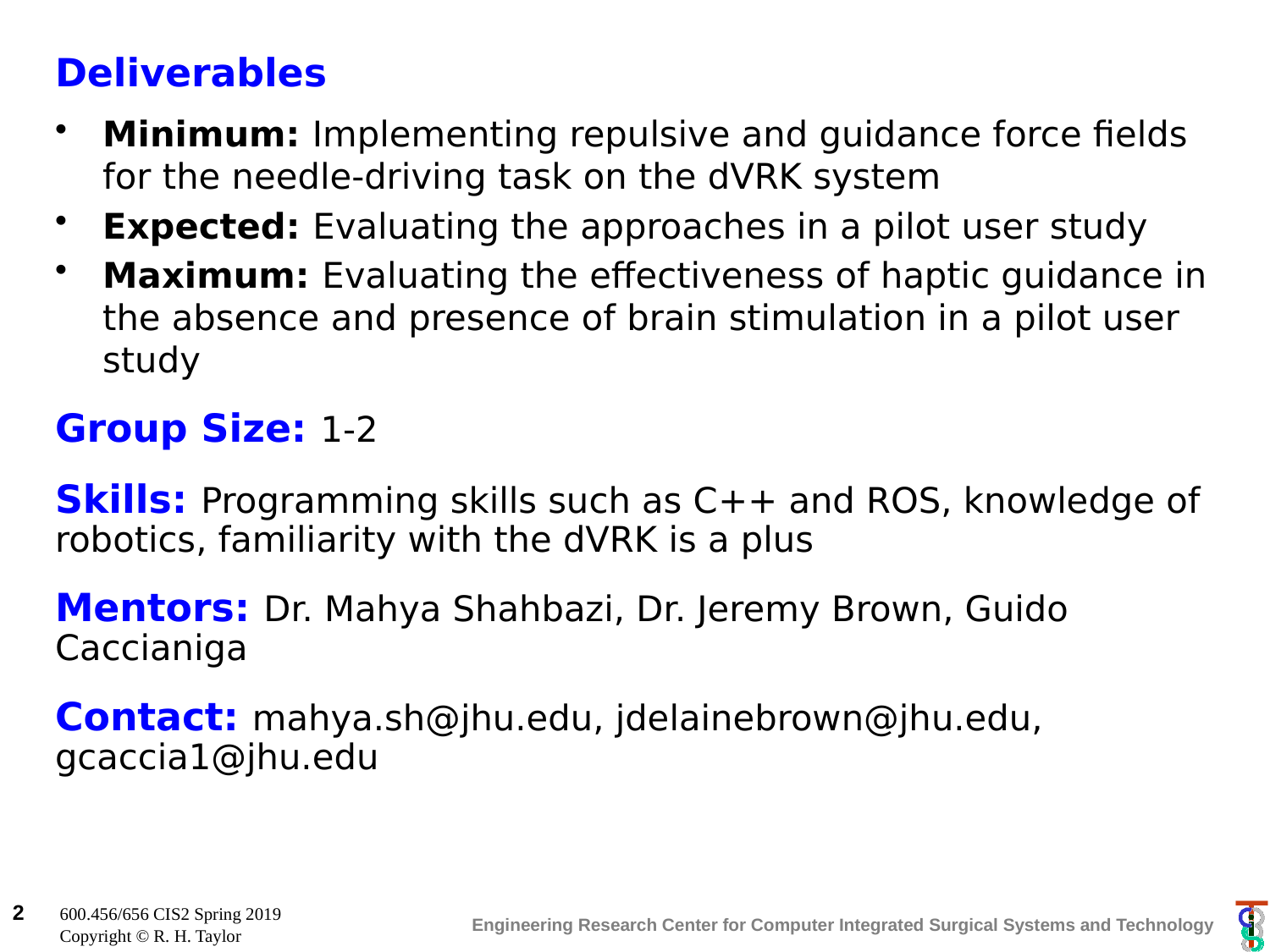

Deliverables
Minimum: Implementing repulsive and guidance force fields for the needle-driving task on the dVRK system
Expected: Evaluating the approaches in a pilot user study
Maximum: Evaluating the effectiveness of haptic guidance in the absence and presence of brain stimulation in a pilot user study
Group Size: 1-2
Skills: Programming skills such as C++ and ROS, knowledge of robotics, familiarity with the dVRK is a plus
Mentors: Dr. Mahya Shahbazi, Dr. Jeremy Brown, Guido Caccianiga
Contact: mahya.sh@jhu.edu, jdelainebrown@jhu.edu, gcaccia1@jhu.edu